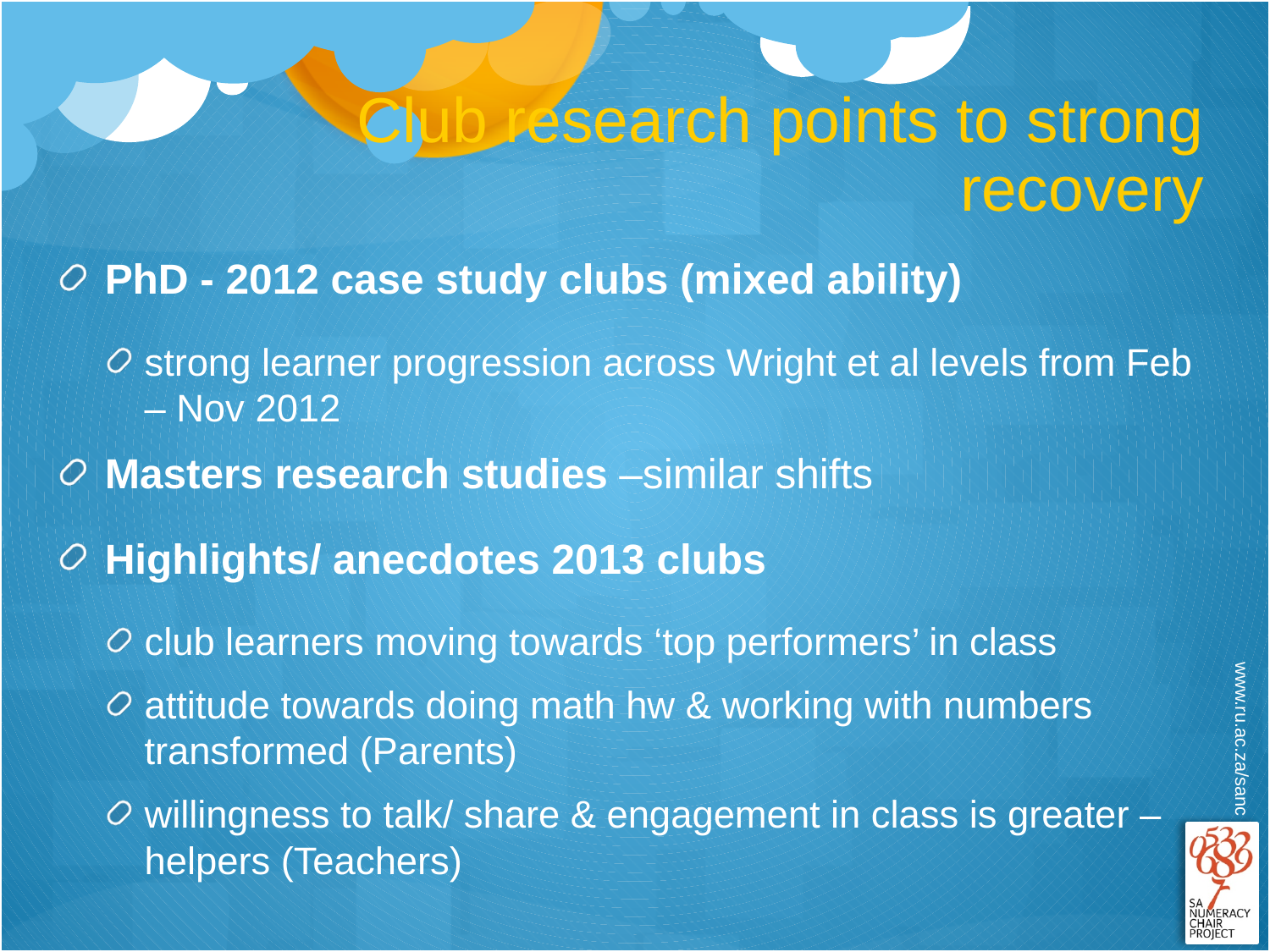

# Club research points to strong recovery
PhD - 2012 case study clubs (mixed ability)
strong learner progression across Wright et al levels from Feb – Nov 2012
Masters research studies –similar shifts
Highlights/ anecdotes 2013 clubs
club learners moving towards ‘top performers’ in class
attitude towards doing math hw & working with numbers transformed (Parents)
willingness to talk/ share & engagement in class is greater – helpers (Teachers)